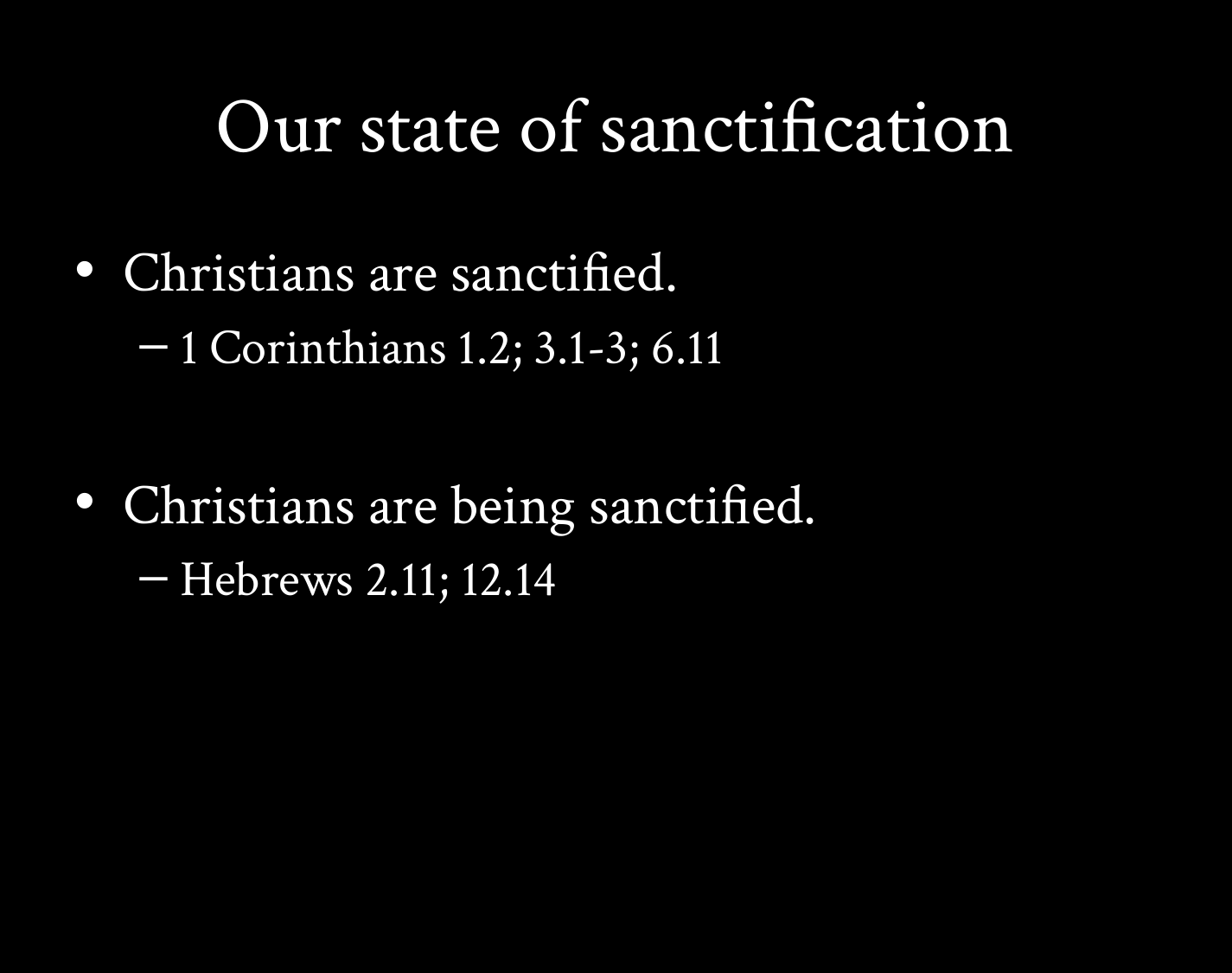

# Our state of sanctification
Christians are sanctified.
1 Corinthians 1.2; 3.1-3; 6.11

Christians are being sanctified.
Hebrews 2.11; 12.14